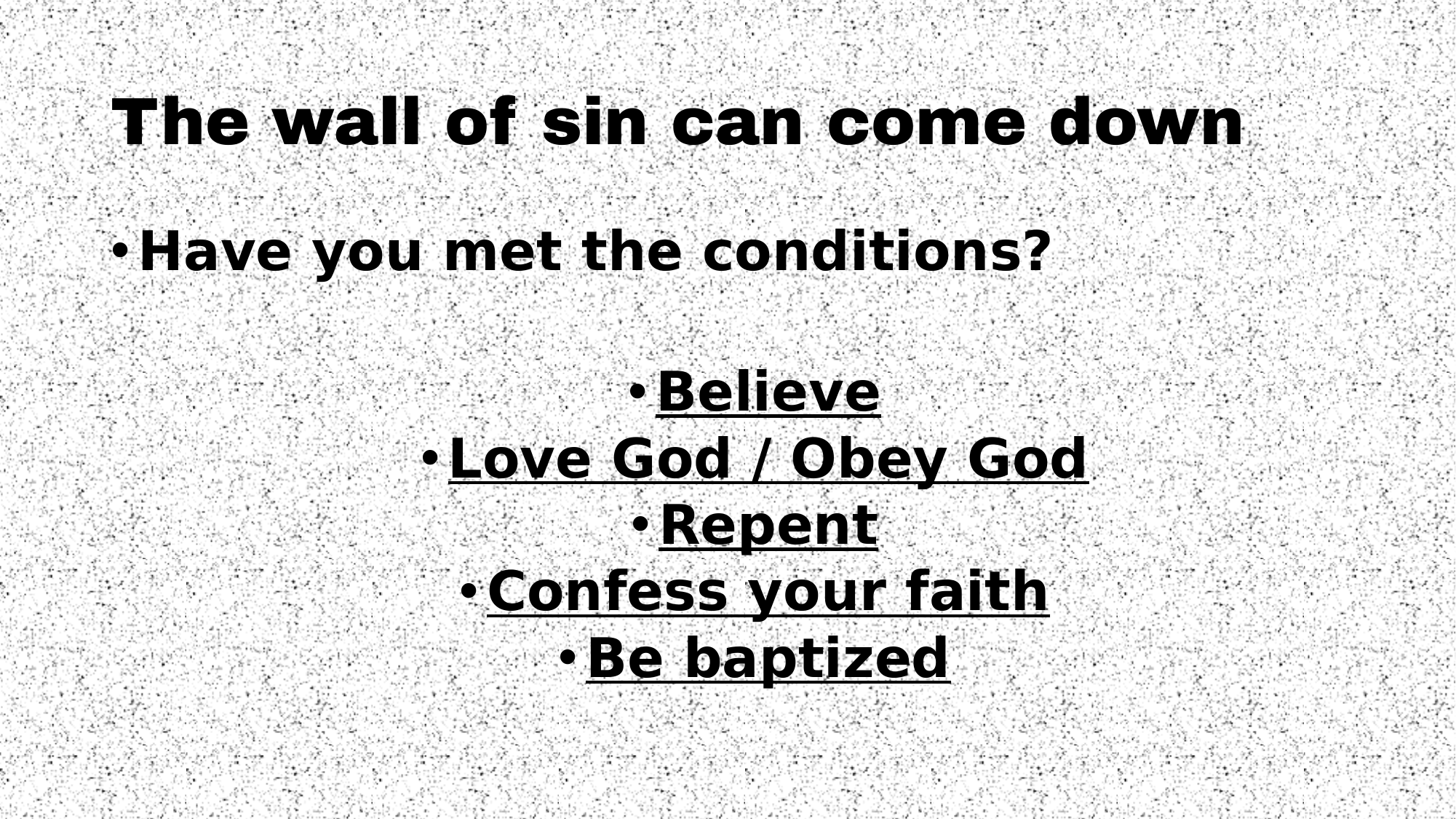

# The wall of sin can come down
Have you met the conditions?

Believe
Love God / Obey God
Repent
Confess your faith
Be baptized